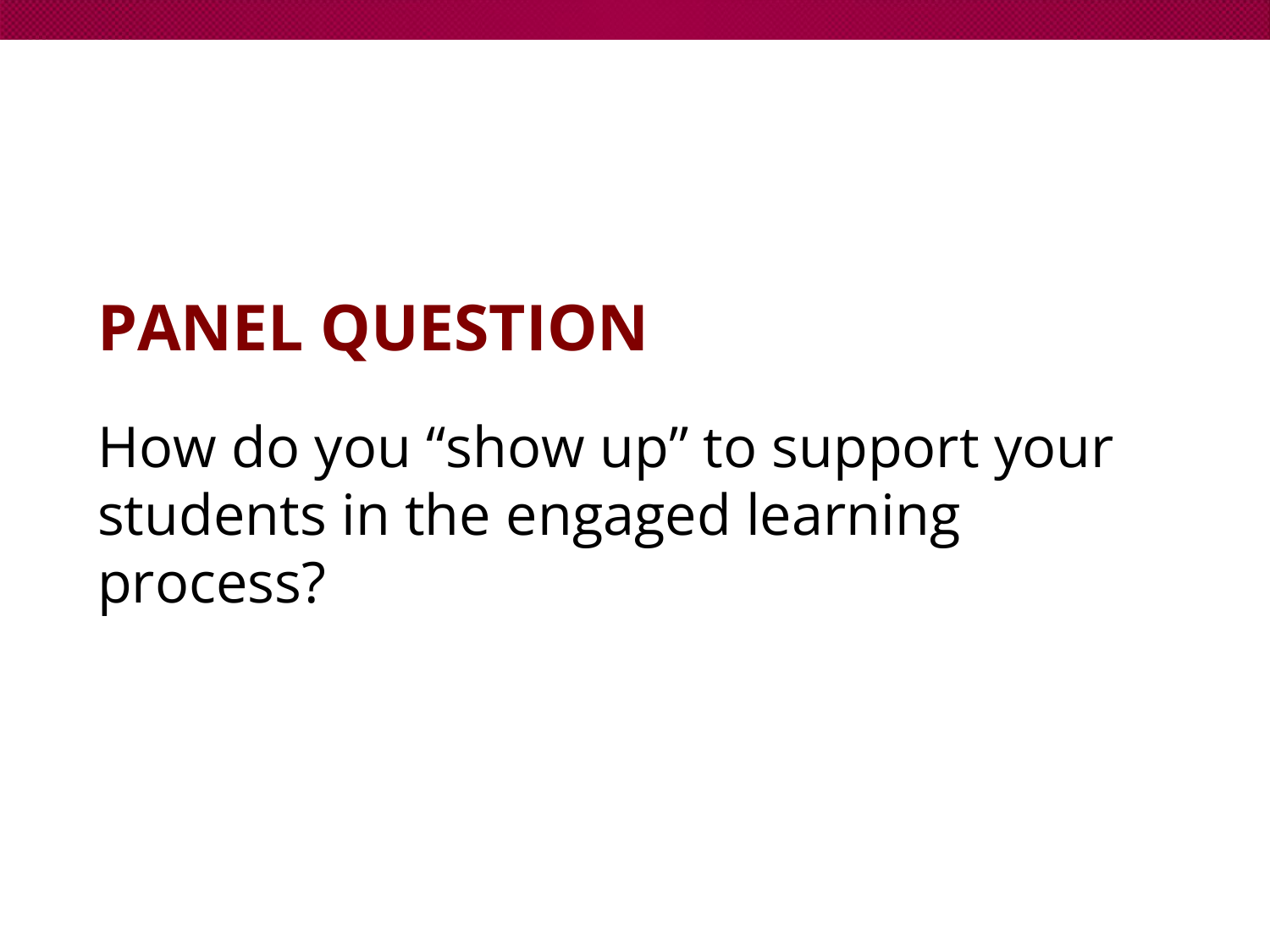

# PANEL QUESTION
How do you “show up” to support your students in the engaged learning process?